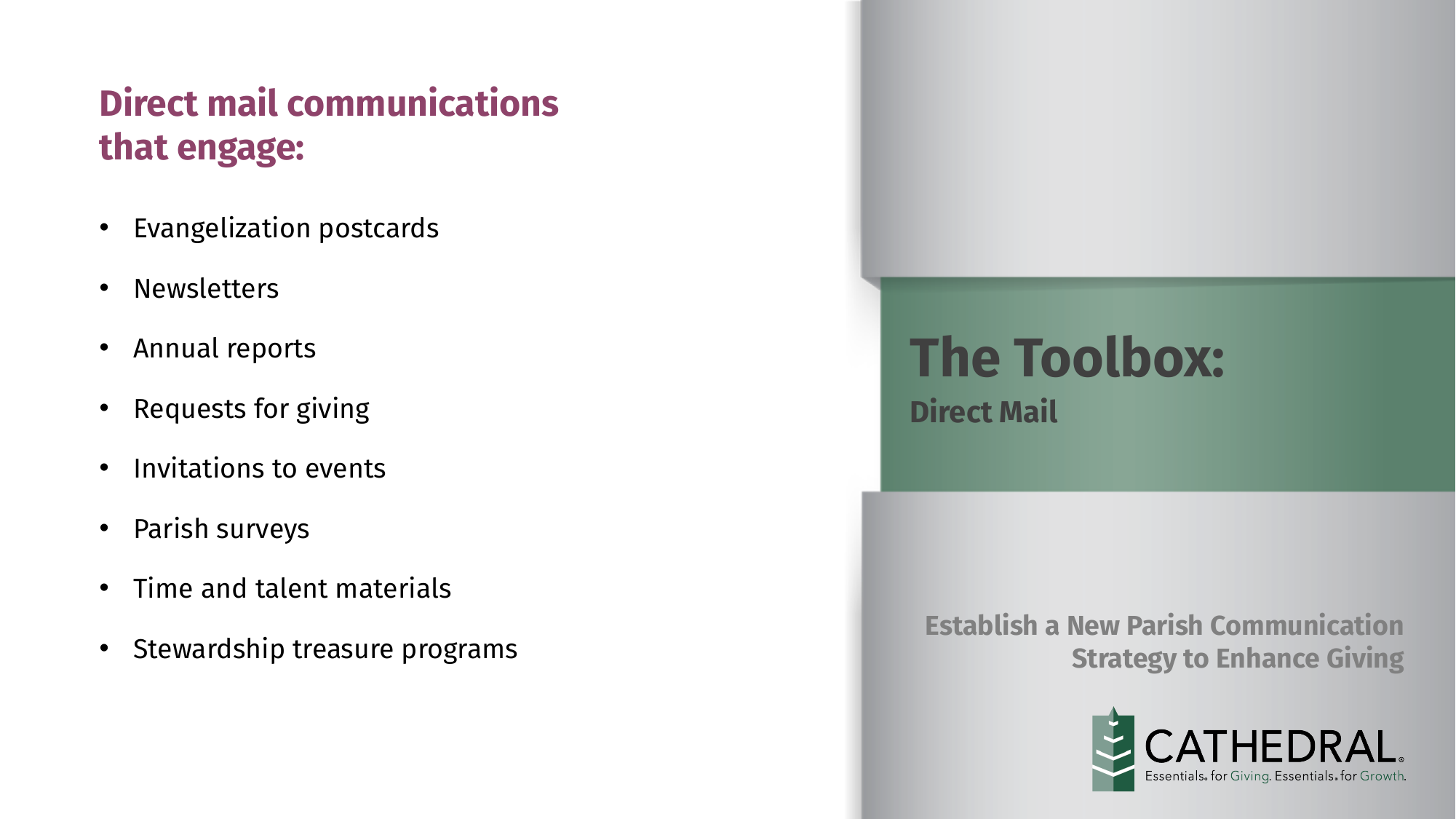

Direct mail communications that engage:
Evangelization postcards
Newsletters
Annual reports
Requests for giving
Invitations to events
Parish surveys
Time and talent materials
Stewardship treasure programs
The Toolbox:
Direct Mail